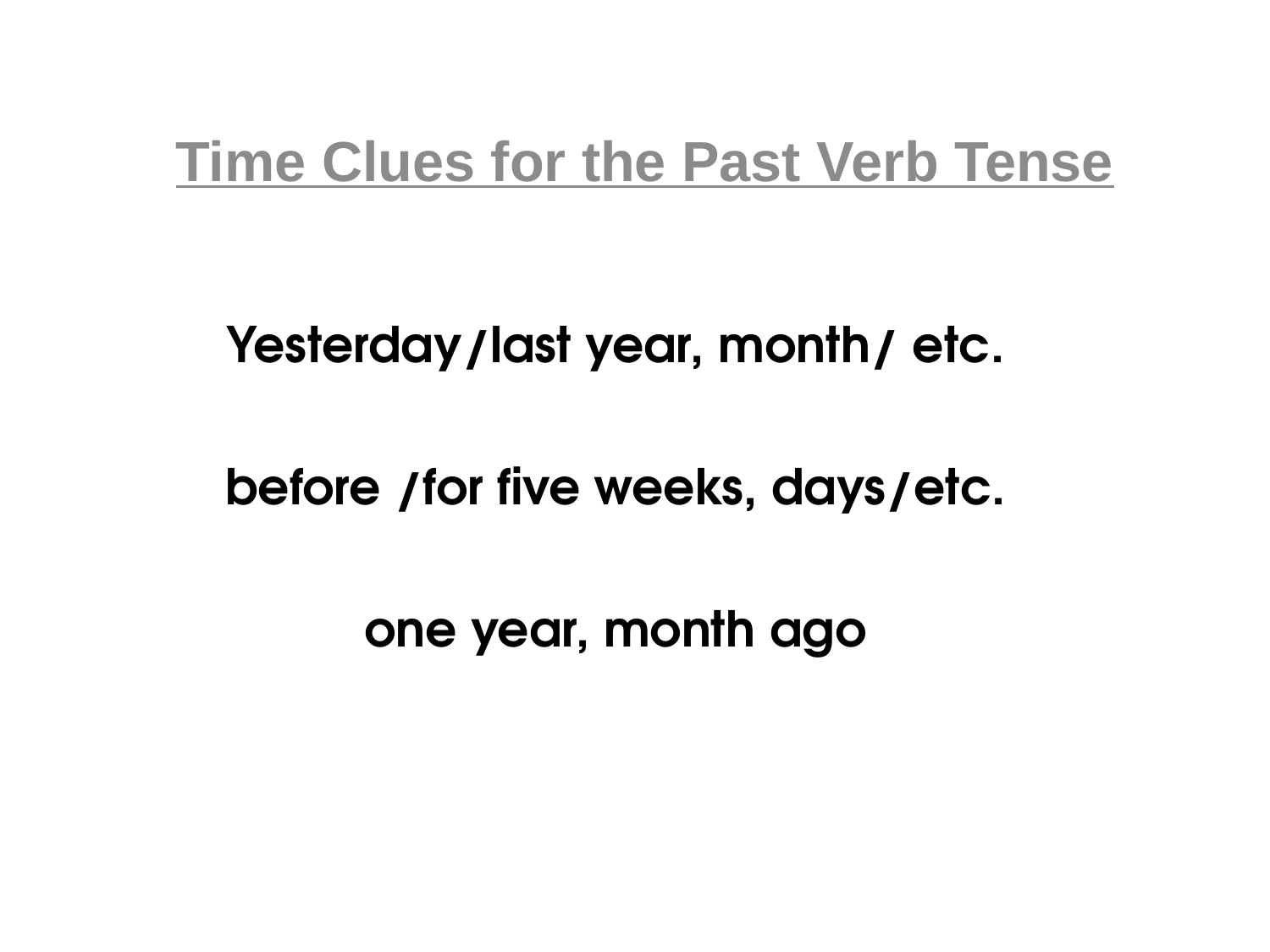

Time Clues for the Past Verb Tense
| Yesterday/last year, month/ etc. |
| --- |
| before /for five weeks, days/etc. |
| one year, month ago |